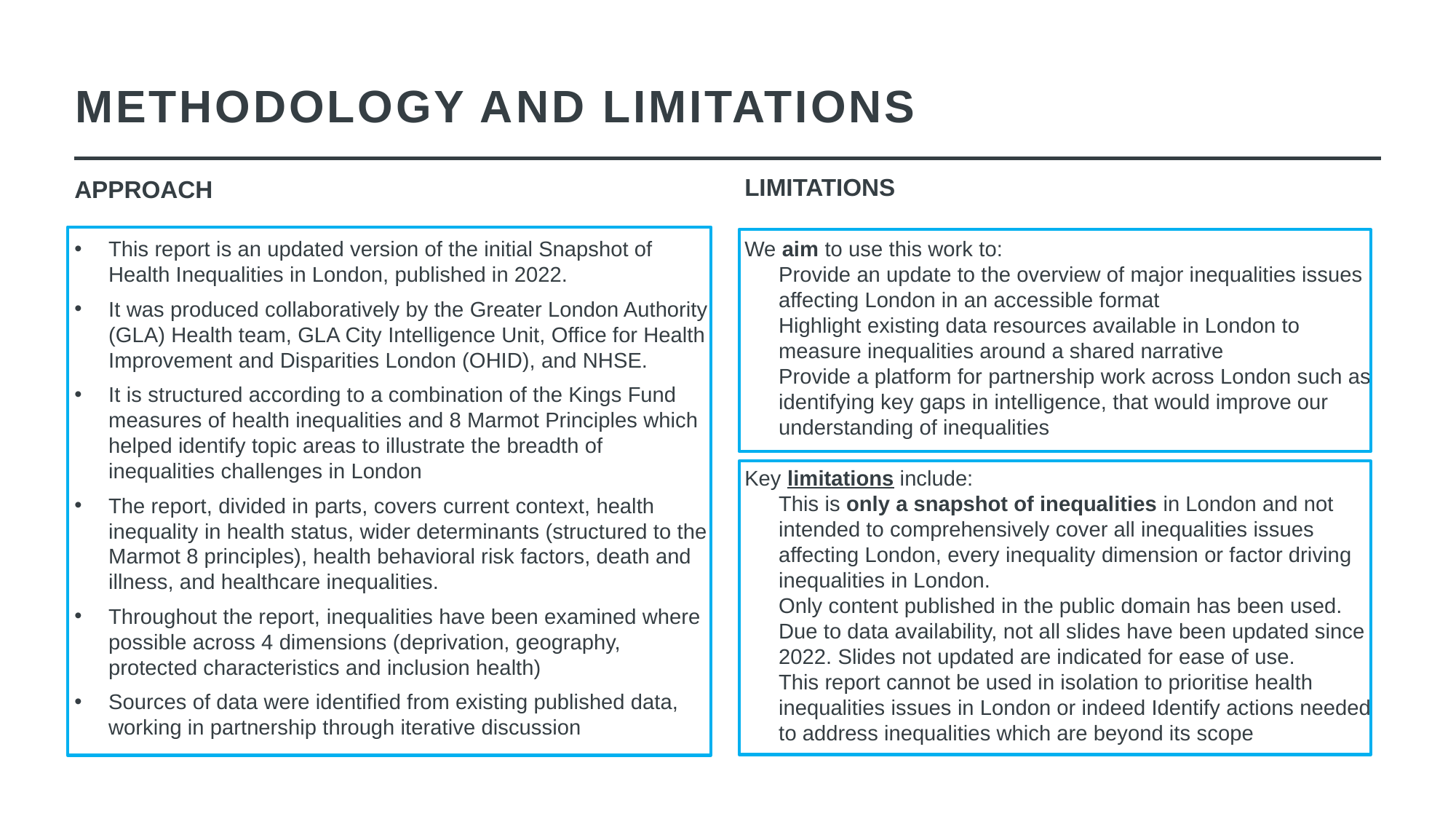

METHODOLOGY AND LIMITATIONS
LIMITATIONS
APPROACH

This report is an updated version of the initial Snapshot of Health Inequalities in London, published in 2022.
It was produced collaboratively by the Greater London Authority (GLA) Health team, GLA City Intelligence Unit, Office for Health Improvement and Disparities London (OHID), and NHSE.
It is structured according to a combination of the Kings Fund measures of health inequalities and 8 Marmot Principles which helped identify topic areas to illustrate the breadth of inequalities challenges in London
The report, divided in parts, covers current context, health inequality in health status, wider determinants (structured to the Marmot 8 principles), health behavioral risk factors, death and illness, and healthcare inequalities.
Throughout the report, inequalities have been examined where possible across 4 dimensions (deprivation, geography, protected characteristics and inclusion health)
Sources of data were identified from existing published data, working in partnership through iterative discussion

We aim to use this work to:
Provide an update to the overview of major inequalities issues affecting London in an accessible format
Highlight existing data resources available in London to measure inequalities around a shared narrative
Provide a platform for partnership work across London such as identifying key gaps in intelligence, that would improve our  understanding of inequalities

Key limitations include:
This is only a snapshot of inequalities in London and not intended to comprehensively cover all inequalities issues affecting London, every inequality dimension or factor driving inequalities in London.
Only content published in the public domain has been used.
Due to data availability, not all slides have been updated since 2022. Slides not updated are indicated for ease of use.
This report cannot be used in isolation to prioritise health inequalities issues in London or indeed Identify actions needed to address inequalities which are beyond its scope